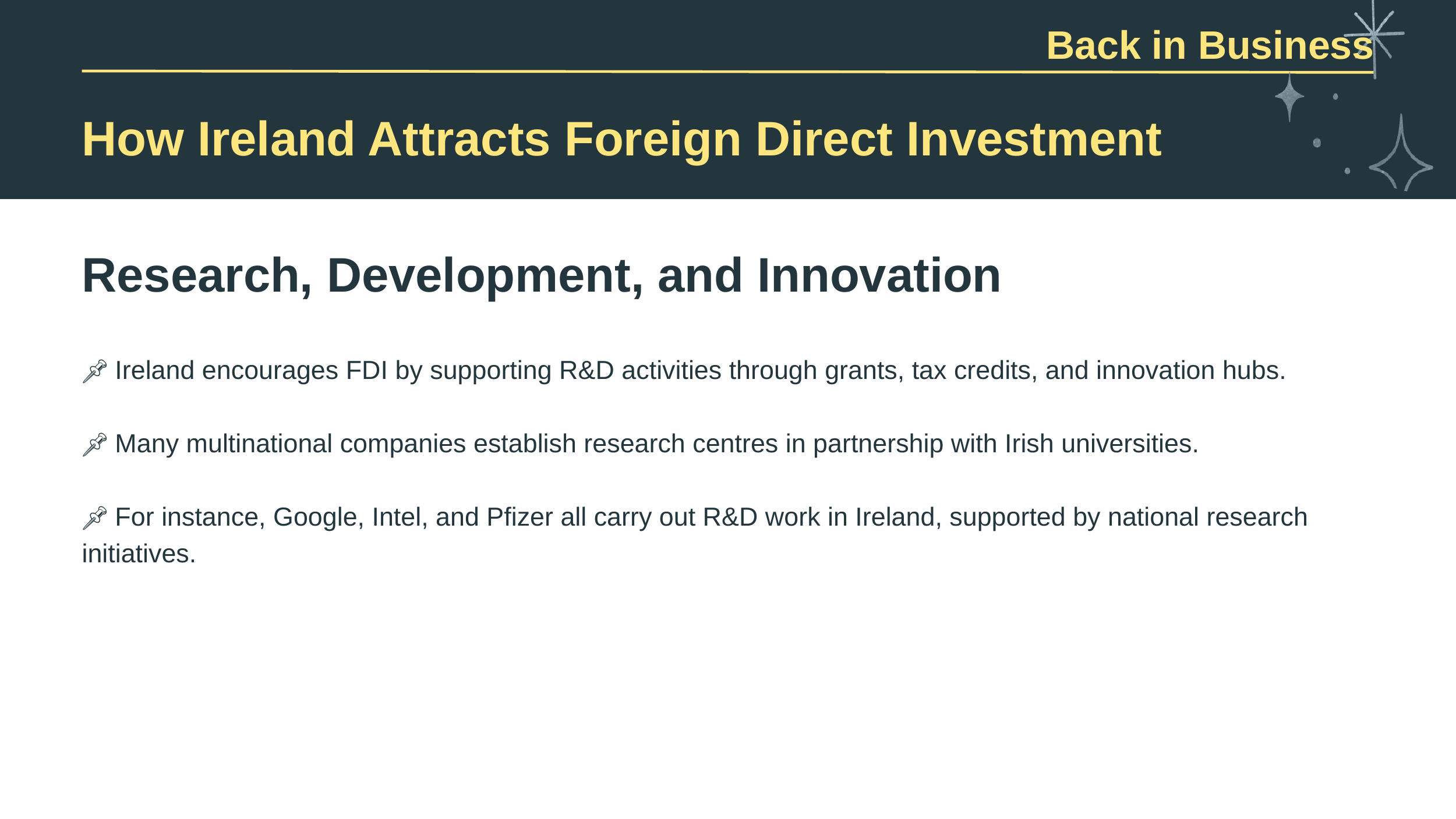

Back in Business

How Ireland Attracts Foreign Direct Investment
Research, Development, and Innovation
📌 Ireland encourages FDI by supporting R&D activities through grants, tax credits, and innovation hubs.

📌 Many multinational companies establish research centres in partnership with Irish universities.

📌 For instance, Google, Intel, and Pfizer all carry out R&D work in Ireland, supported by national research initiatives.